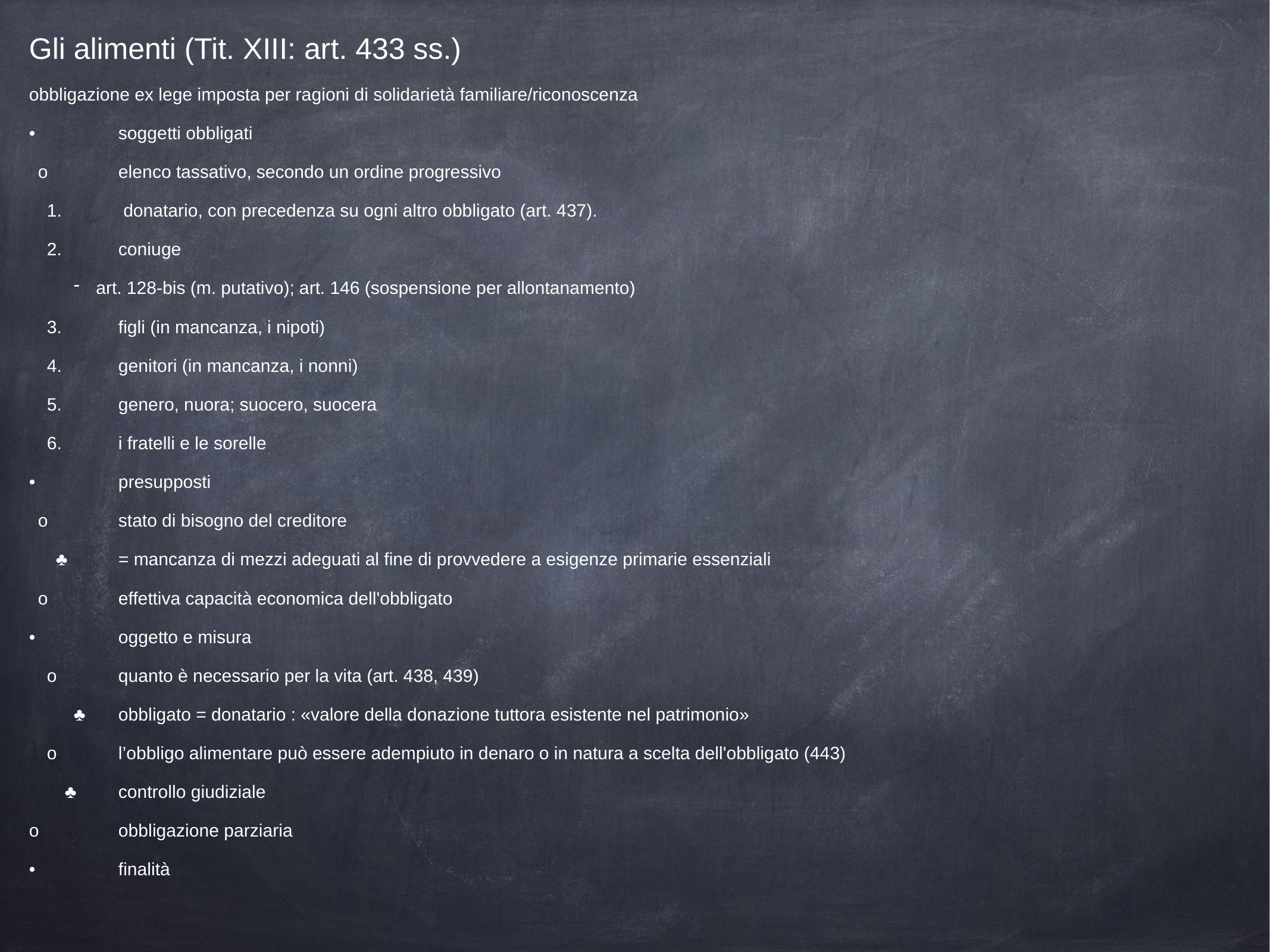

Gli alimenti (Tit. XIII: art. 433 ss.)
obbligazione ex lege imposta per ragioni di solidarietà familiare/riconoscenza
•	soggetti obbligati
o	elenco tassativo, secondo un ordine progressivo
1.	 donatario, con precedenza su ogni altro obbligato (art. 437).
2.	coniuge
art. 128-bis (m. putativo); art. 146 (sospensione per allontanamento)
3.	figli (in mancanza, i nipoti)
4.	genitori (in mancanza, i nonni)
5.	genero, nuora; suocero, suocera
6.	i fratelli e le sorelle
•	presupposti
o	stato di bisogno del creditore
♣	= mancanza di mezzi adeguati al fine di provvedere a esigenze primarie essenziali
o	effettiva capacità economica dell'obbligato
•	oggetto e misura
o	quanto è necessario per la vita (art. 438, 439)
♣	obbligato = donatario : «valore della donazione tuttora esistente nel patrimonio»
o	l’obbligo alimentare può essere adempiuto in denaro o in natura a scelta dell'obbligato (443)
♣	controllo giudiziale
o	obbligazione parziaria
•	finalità